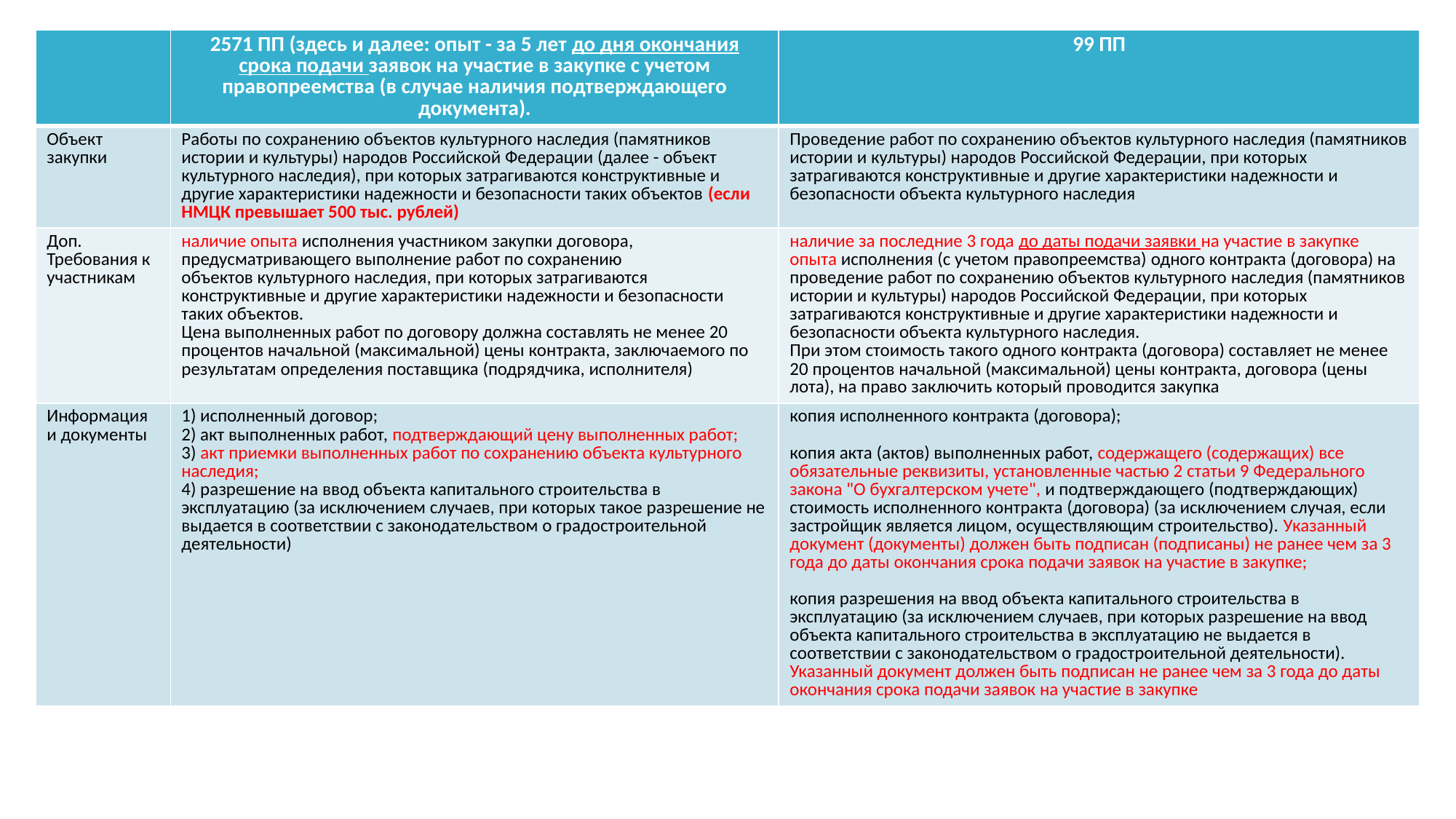

|  | 2571 ПП (здесь и далее: опыт - за 5 лет до дня окончания срока подачи заявок на участие в закупке с учетом правопреемства (в случае наличия подтверждающего документа). | 99 ПП |
| --- | --- | --- |
| Объект закупки | Работы по сохранению объектов культурного наследия (памятников истории и культуры) народов Российской Федерации (далее - объект культурного наследия), при которых затрагиваются конструктивные и другие характеристики надежности и безопасности таких объектов (если НМЦК превышает 500 тыс. рублей) | Проведение работ по сохранению объектов культурного наследия (памятников истории и культуры) народов Российской Федерации, при которых затрагиваются конструктивные и другие характеристики надежности и безопасности объекта культурного наследия |
| Доп. Требования к участникам | наличие опыта исполнения участником закупки договора, предусматривающего выполнение работ по сохранению объектов культурного наследия, при которых затрагиваются конструктивные и другие характеристики надежности и безопасности таких объектов. Цена выполненных работ по договору должна составлять не менее 20 процентов начальной (максимальной) цены контракта, заключаемого по результатам определения поставщика (подрядчика, исполнителя) | наличие за последние 3 года до даты подачи заявки на участие в закупке опыта исполнения (с учетом правопреемства) одного контракта (договора) на проведение работ по сохранению объектов культурного наследия (памятников истории и культуры) народов Российской Федерации, при которых затрагиваются конструктивные и другие характеристики надежности и безопасности объекта культурного наследия. При этом стоимость такого одного контракта (договора) составляет не менее 20 процентов начальной (максимальной) цены контракта, договора (цены лота), на право заключить который проводится закупка |
| Информация и документы | 1) исполненный договор; 2) акт выполненных работ, подтверждающий цену выполненных работ; 3) акт приемки выполненных работ по сохранению объекта культурного наследия; 4) разрешение на ввод объекта капитального строительства в эксплуатацию (за исключением случаев, при которых такое разрешение не выдается в соответствии с законодательством о градостроительной деятельности) | копия исполненного контракта (договора); копия акта (актов) выполненных работ, содержащего (содержащих) все обязательные реквизиты, установленные частью 2 статьи 9 Федерального закона "О бухгалтерском учете", и подтверждающего (подтверждающих) стоимость исполненного контракта (договора) (за исключением случая, если застройщик является лицом, осуществляющим строительство). Указанный документ (документы) должен быть подписан (подписаны) не ранее чем за 3 года до даты окончания срока подачи заявок на участие в закупке; копия разрешения на ввод объекта капитального строительства в эксплуатацию (за исключением случаев, при которых разрешение на ввод объекта капитального строительства в эксплуатацию не выдается в соответствии с законодательством о градостроительной деятельности). Указанный документ должен быть подписан не ранее чем за 3 года до даты окончания срока подачи заявок на участие в закупке |